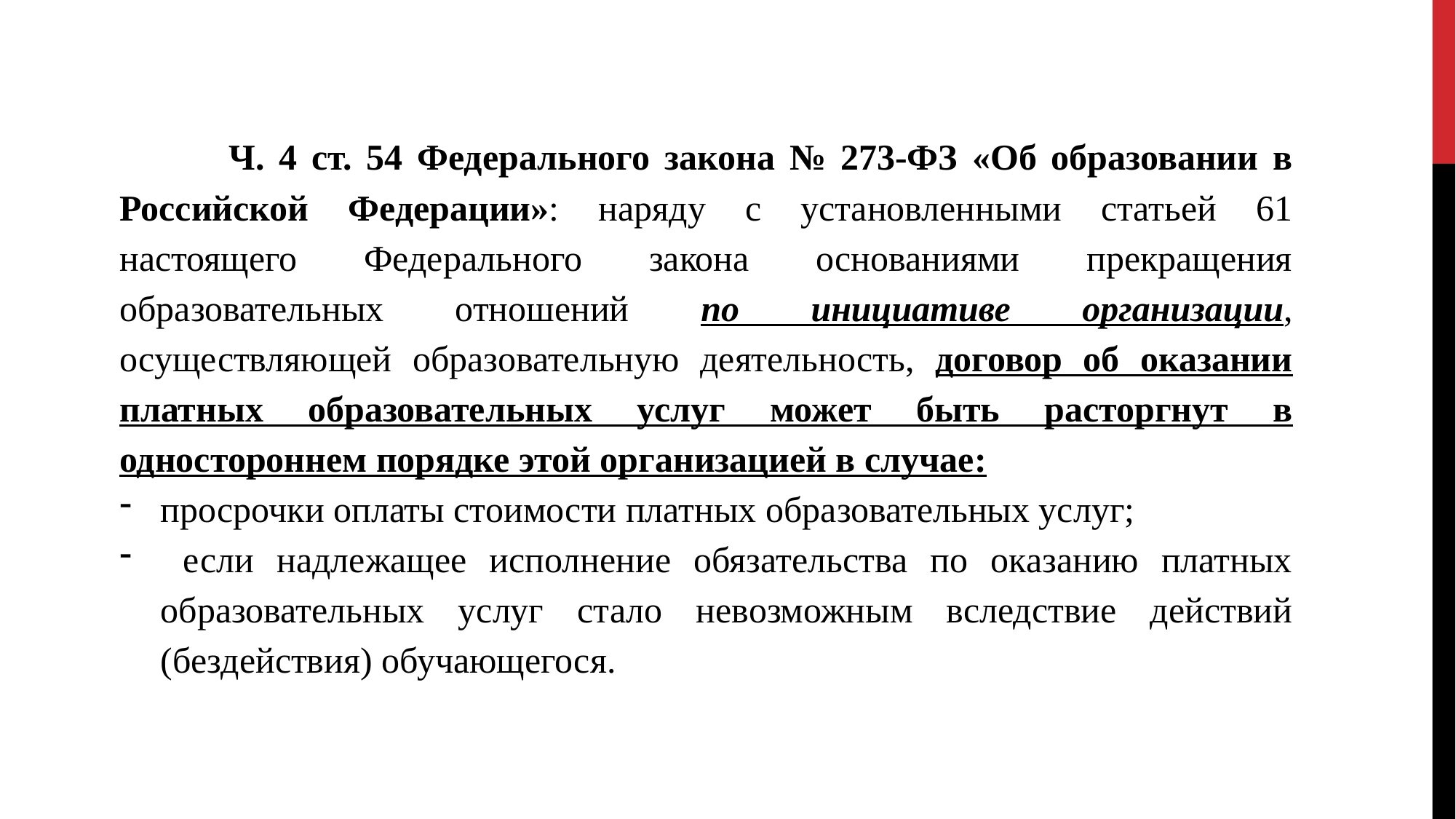

Ч. 4 ст. 54 Федерального закона № 273-ФЗ «Об образовании в Российской Федерации»: наряду с установленными статьей 61 настоящего Федерального закона основаниями прекращения образовательных отношений по инициативе организации, осуществляющей образовательную деятельность, договор об оказании платных образовательных услуг может быть расторгнут в одностороннем порядке этой организацией в случае:
просрочки оплаты стоимости платных образовательных услуг;
 если надлежащее исполнение обязательства по оказанию платных образовательных услуг стало невозможным вследствие действий (бездействия) обучающегося.